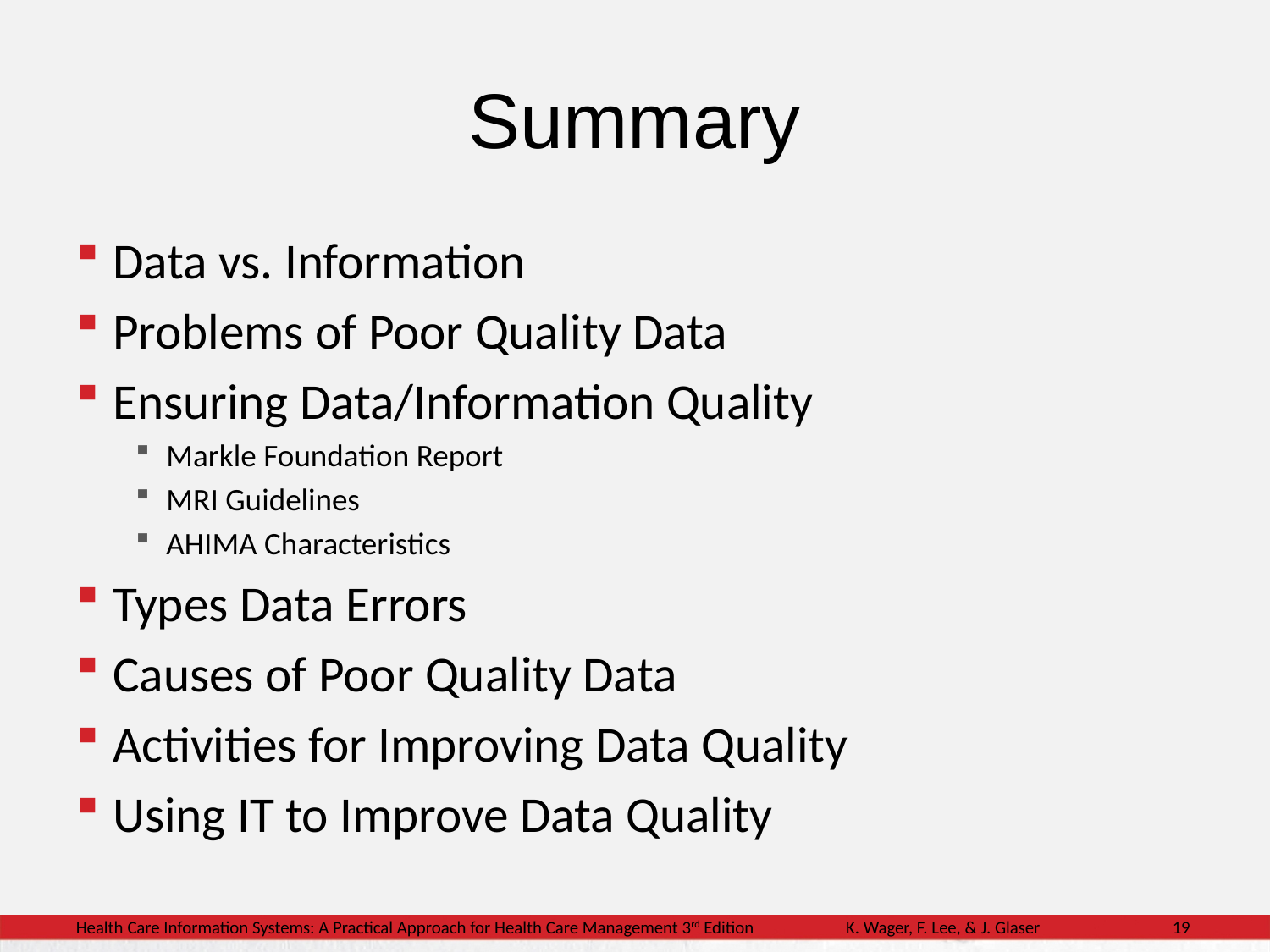

# Summary
Data vs. Information
Problems of Poor Quality Data
Ensuring Data/Information Quality
Markle Foundation Report
MRI Guidelines
AHIMA Characteristics
Types Data Errors
Causes of Poor Quality Data
Activities for Improving Data Quality
Using IT to Improve Data Quality